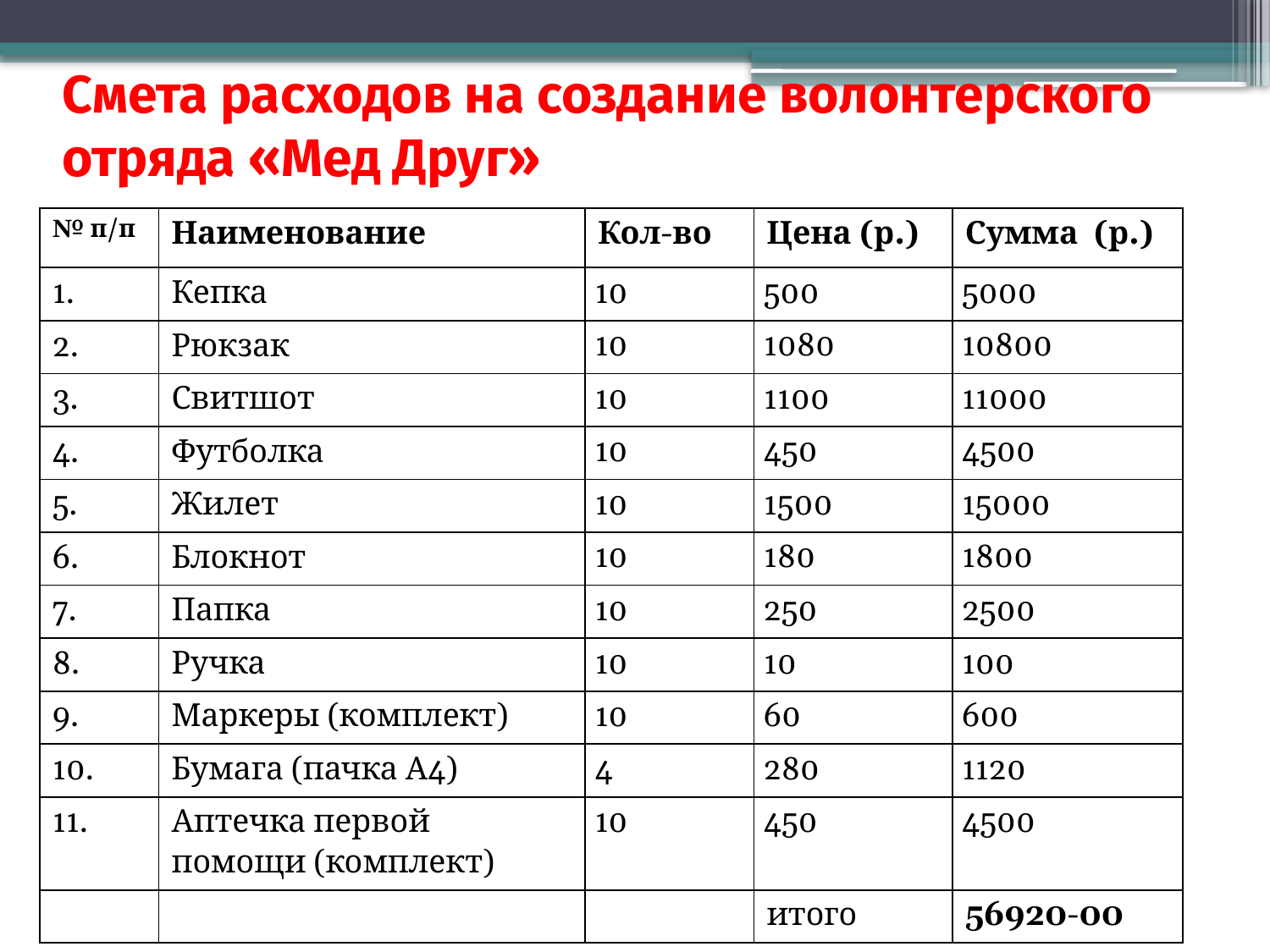

# Смета расходов на создание волонтерского отряда «Мед Друг»
| № п/п | Наименование | Кол-во | Цена (р.) | Сумма (р.) |
| --- | --- | --- | --- | --- |
| 1. | Кепка | 10 | 500 | 5000 |
| 2. | Рюкзак | 10 | 1080 | 10800 |
| 3. | Свитшот | 10 | 1100 | 11000 |
| 4. | Футболка | 10 | 450 | 4500 |
| 5. | Жилет | 10 | 1500 | 15000 |
| 6. | Блокнот | 10 | 180 | 1800 |
| 7. | Папка | 10 | 250 | 2500 |
| 8. | Ручка | 10 | 10 | 100 |
| 9. | Маркеры (комплект) | 10 | 60 | 600 |
| 10. | Бумага (пачка А4) | 4 | 280 | 1120 |
| 11. | Аптечка первой помощи (комплект) | 10 | 450 | 4500 |
|  |  |  | итого | 56920-00 |